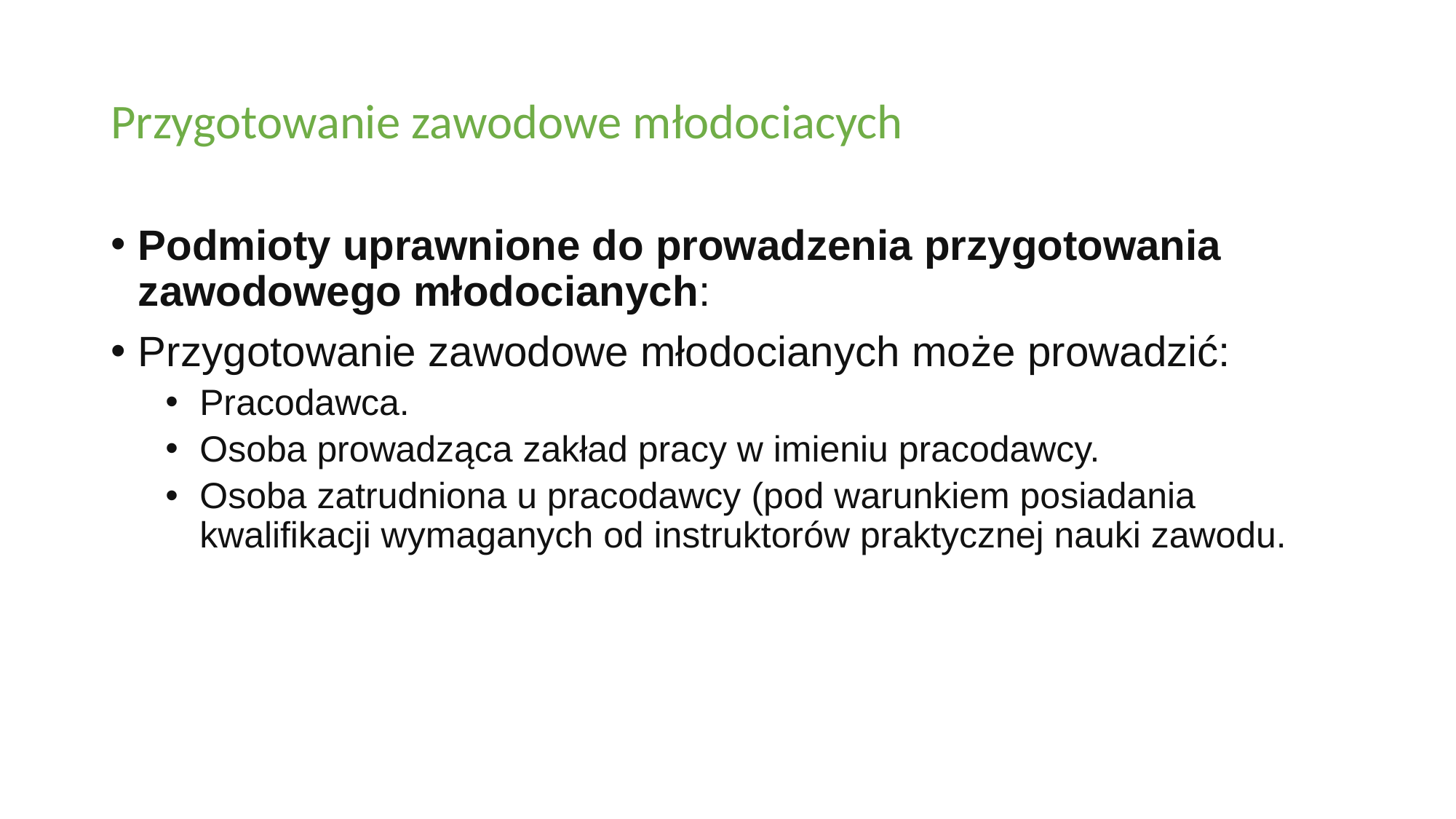

# Przygotowanie zawodowe młodociacych
Podmioty uprawnione do prowadzenia przygotowania zawodowego młodocianych:
Przygotowanie zawodowe młodocianych może prowadzić:
Pracodawca.
Osoba prowadząca zakład pracy w imieniu pracodawcy.
Osoba zatrudniona u pracodawcy (pod warunkiem posiadania kwalifikacji wymaganych od instruktorów praktycznej nauki zawodu.